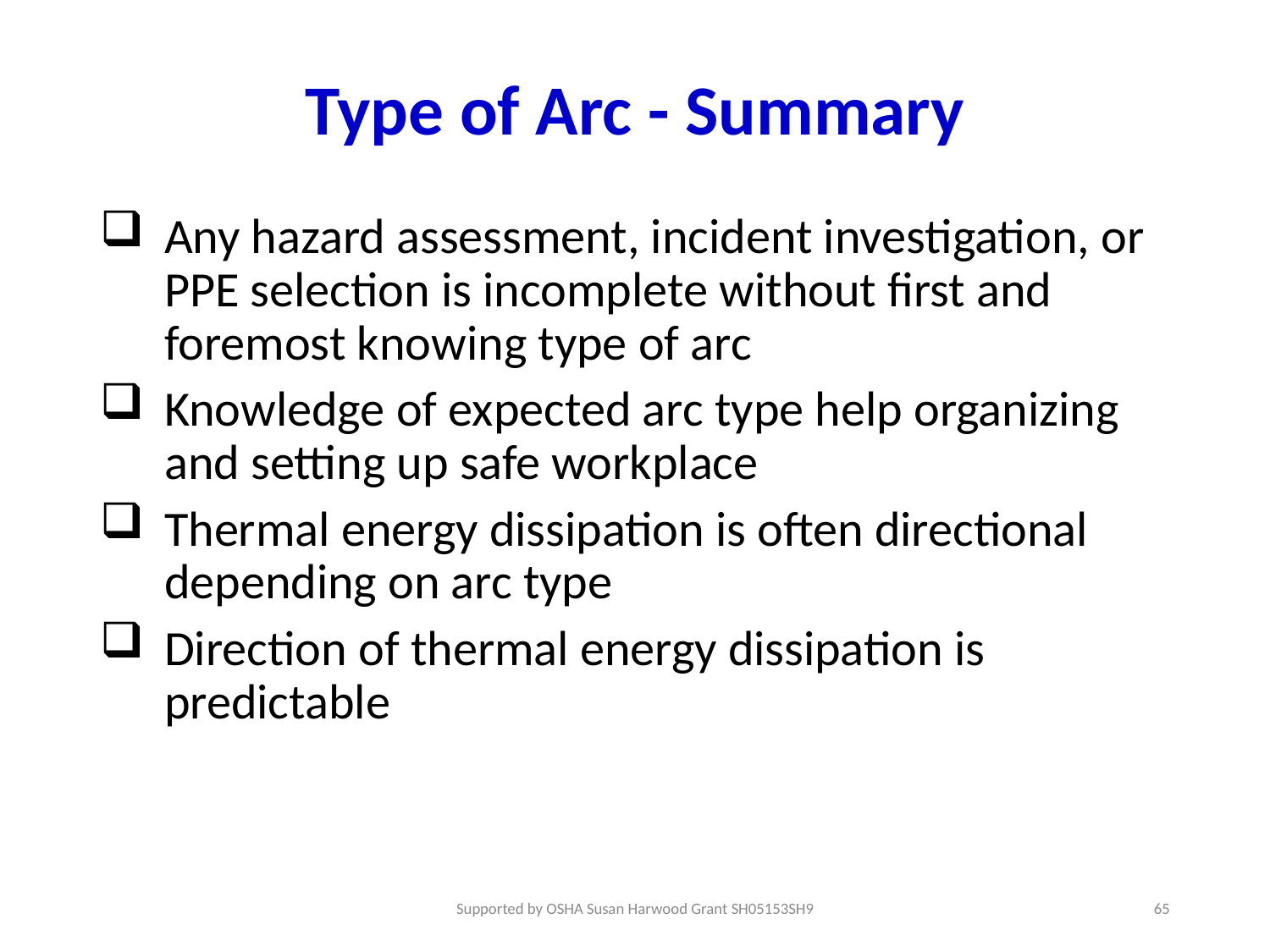

# Type of Arc - Summary
Any hazard assessment, incident investigation, or PPE selection is incomplete without first and foremost knowing type of arc
Knowledge of expected arc type help organizing and setting up safe workplace
Thermal energy dissipation is often directional depending on arc type
Direction of thermal energy dissipation is predictable

Supported by OSHA Susan Harwood Grant SH05153SH9
65